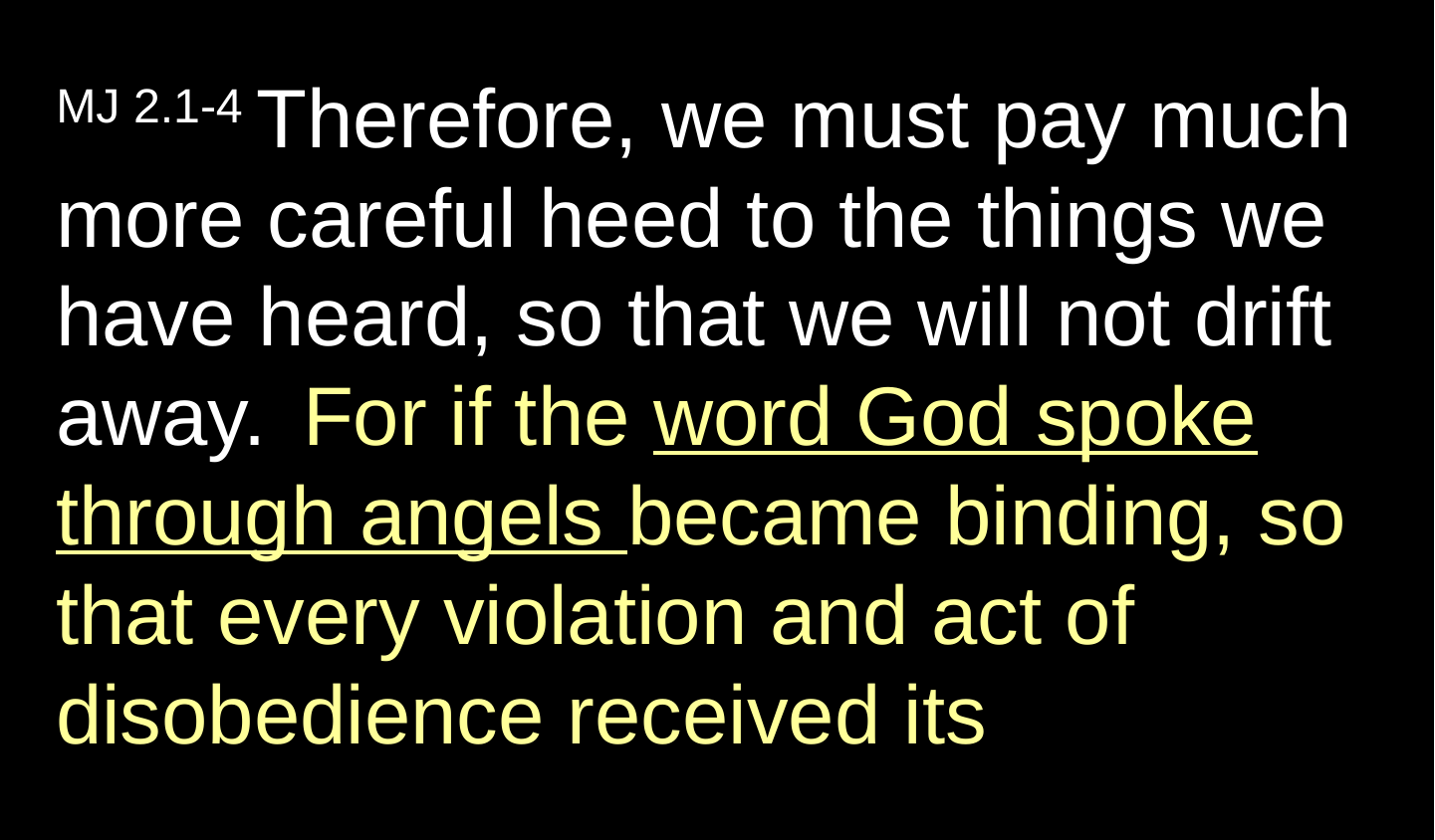

MJ 2.1-4 Therefore, we must pay much more careful heed to the things we have heard, so that we will not drift away.  For if the word God spoke through angels became binding, so that every violation and act of disobedience received its